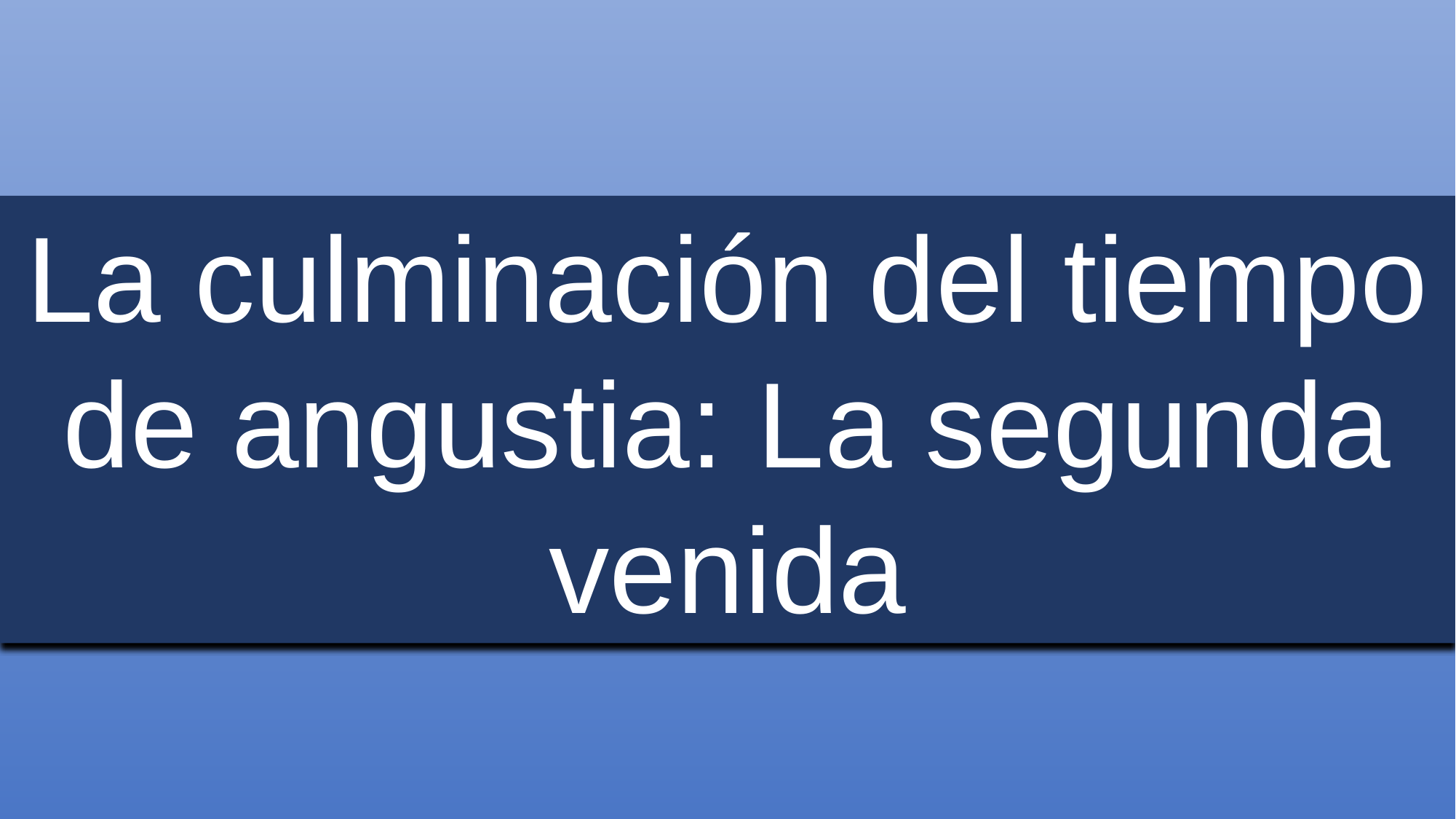

La culminación del tiempo de angustia: La segunda venida